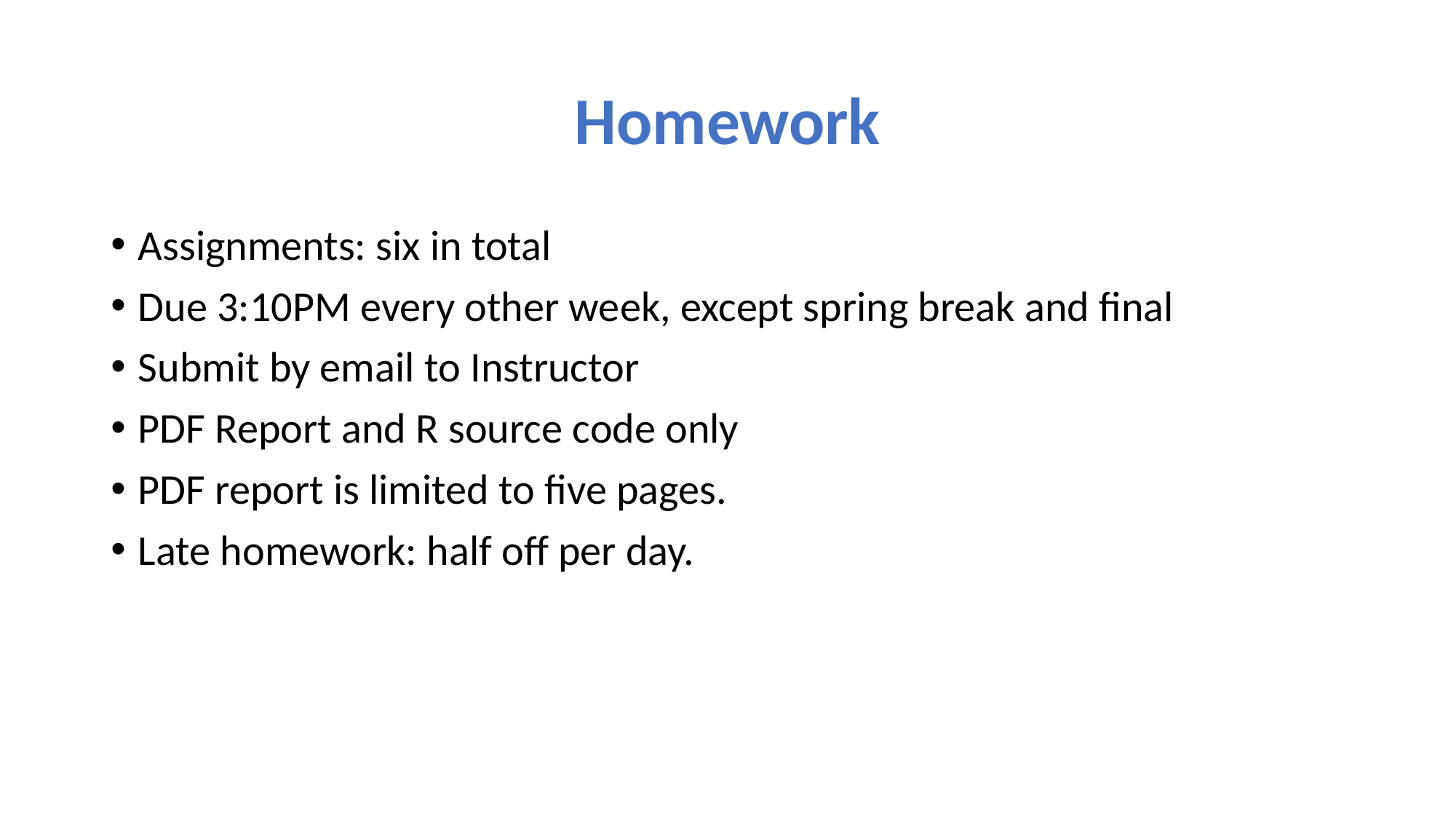

# Homework
Assignments: six in total
Due 3:10PM every other week, except spring break and final
Submit by email to Instructor
PDF Report and R source code only
PDF report is limited to five pages.
Late homework: half off per day.